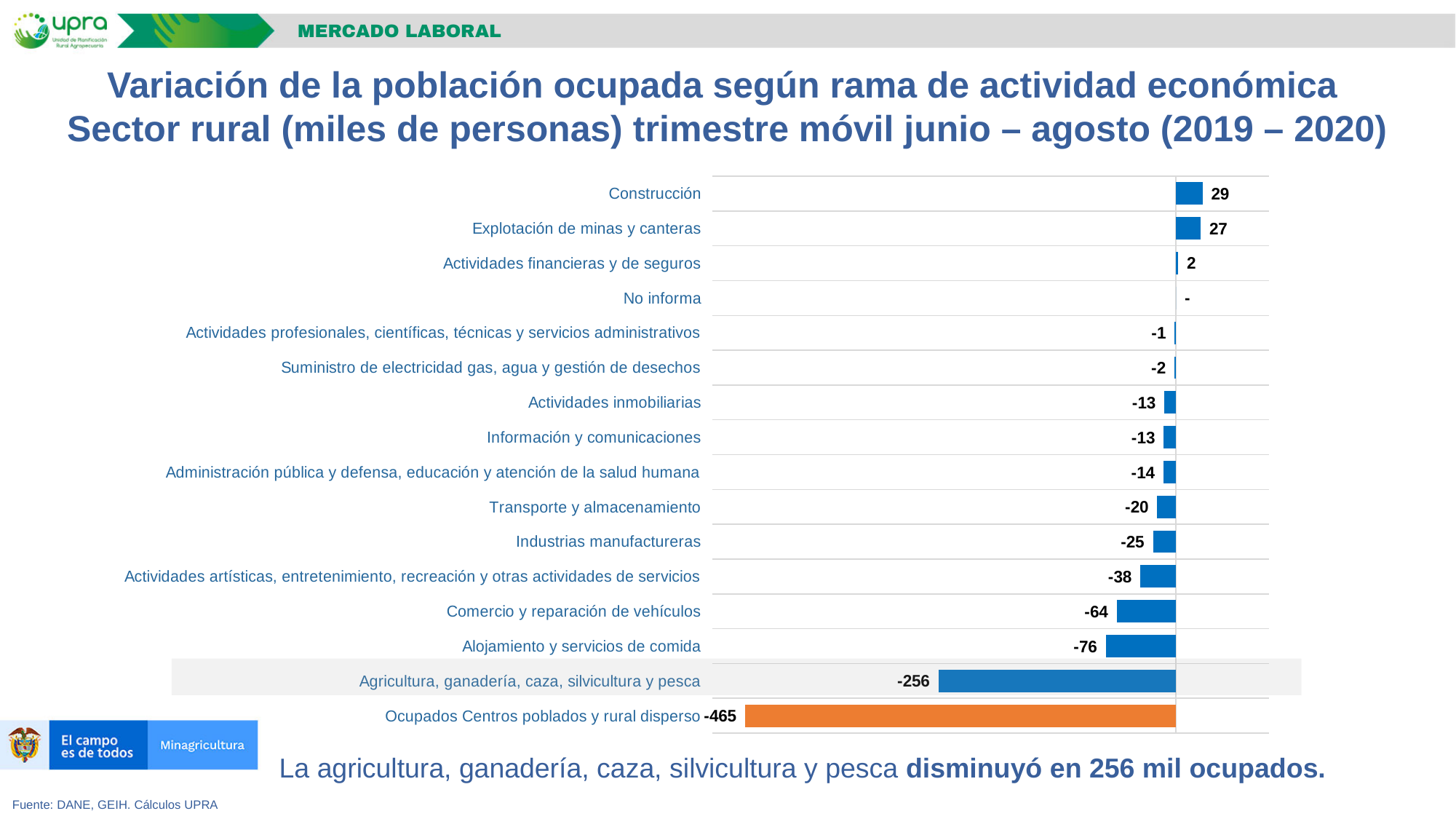

MERCADO LABORAL
Variación de la población ocupada según rama de actividad económica
Sector rural (miles de personas) trimestre móvil junio – agosto (2019 – 2020)

### Chart

| Category | Empleos Nuevos Credos (Miles) |
|---|---|
| Ocupados Centros poblados y rural disperso | -464.6802999999991 |
| Agricultura, ganadería, caza, silvicultura y pesca | -256.20863333333364 |
| Alojamiento y servicios de comida | -75.74826666666667 |
| Comercio y reparación de vehículos | -64.0616333333333 |
| Actividades artísticas, entretenimiento, recreación y otras actividades de servicios | -38.48219999999995 |
| Industrias manufactureras | -24.78710000000001 |
| Transporte y almacenamiento | -20.155733333333345 |
| Administración pública y defensa, educación y atención de la salud humana | -13.60076666666663 |
| Información y comunicaciones | -13.234166666666665 |
| Actividades inmobiliarias | -12.744466666666668 |
| Suministro de electricidad gas, agua y gestión de desechos | -1.7423999999999982 |
| Actividades profesionales, científicas, técnicas y servicios administrativos | -1.4426333333333474 |
| No informa | 0.0 |
| Actividades financieras y de seguros | 2.3026 |
| Explotación de minas y canteras | 26.681333333333335 |
| Construcción | 28.54376666666667 |
La agricultura, ganadería, caza, silvicultura y pesca disminuyó en 256 mil ocupados.
Fuente: DANE, GEIH. Cálculos UPRA